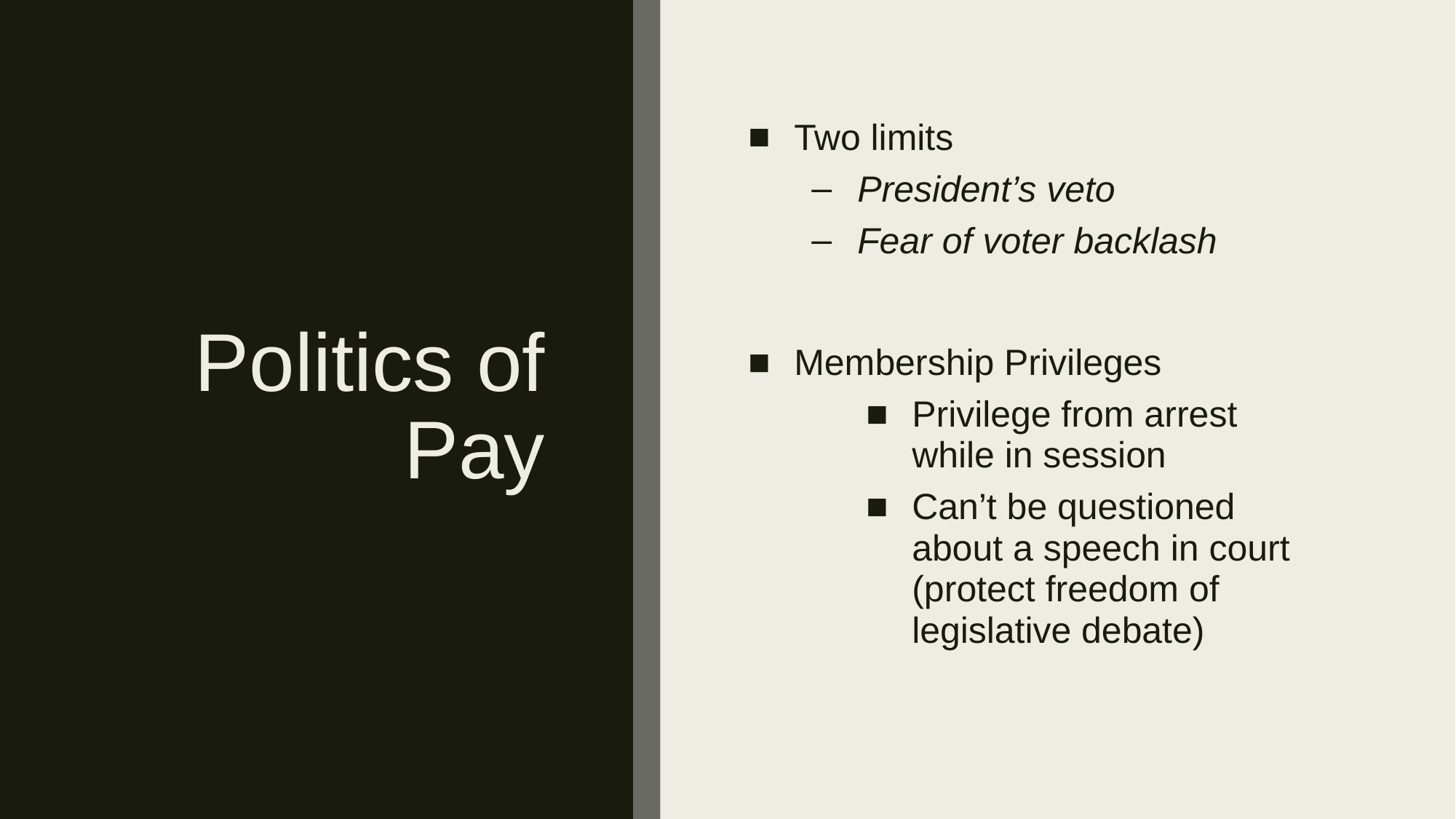

# Politics of Pay
Two limits
President’s veto
Fear of voter backlash

Membership Privileges
Privilege from arrest while in session
Can’t be questioned about a speech in court (protect freedom of legislative debate)